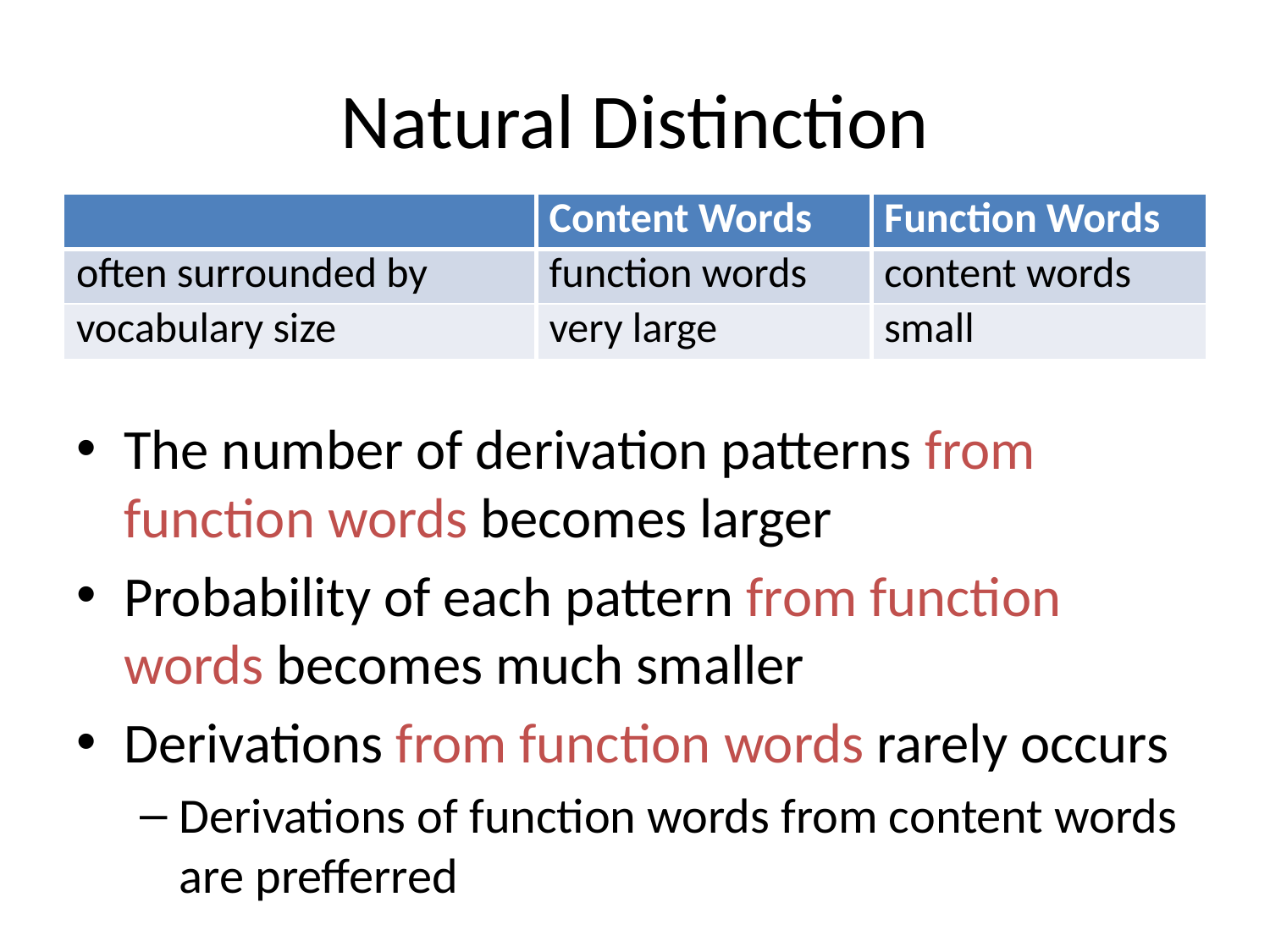

# Natural Distinction
|  | Content Words | Function Words |
| --- | --- | --- |
| often surrounded by | function words | content words |
| vocabulary size | very large | small |
The number of derivation patterns from function words becomes larger
Probability of each pattern from function words becomes much smaller
Derivations from function words rarely occurs
Derivations of function words from content words are prefferred